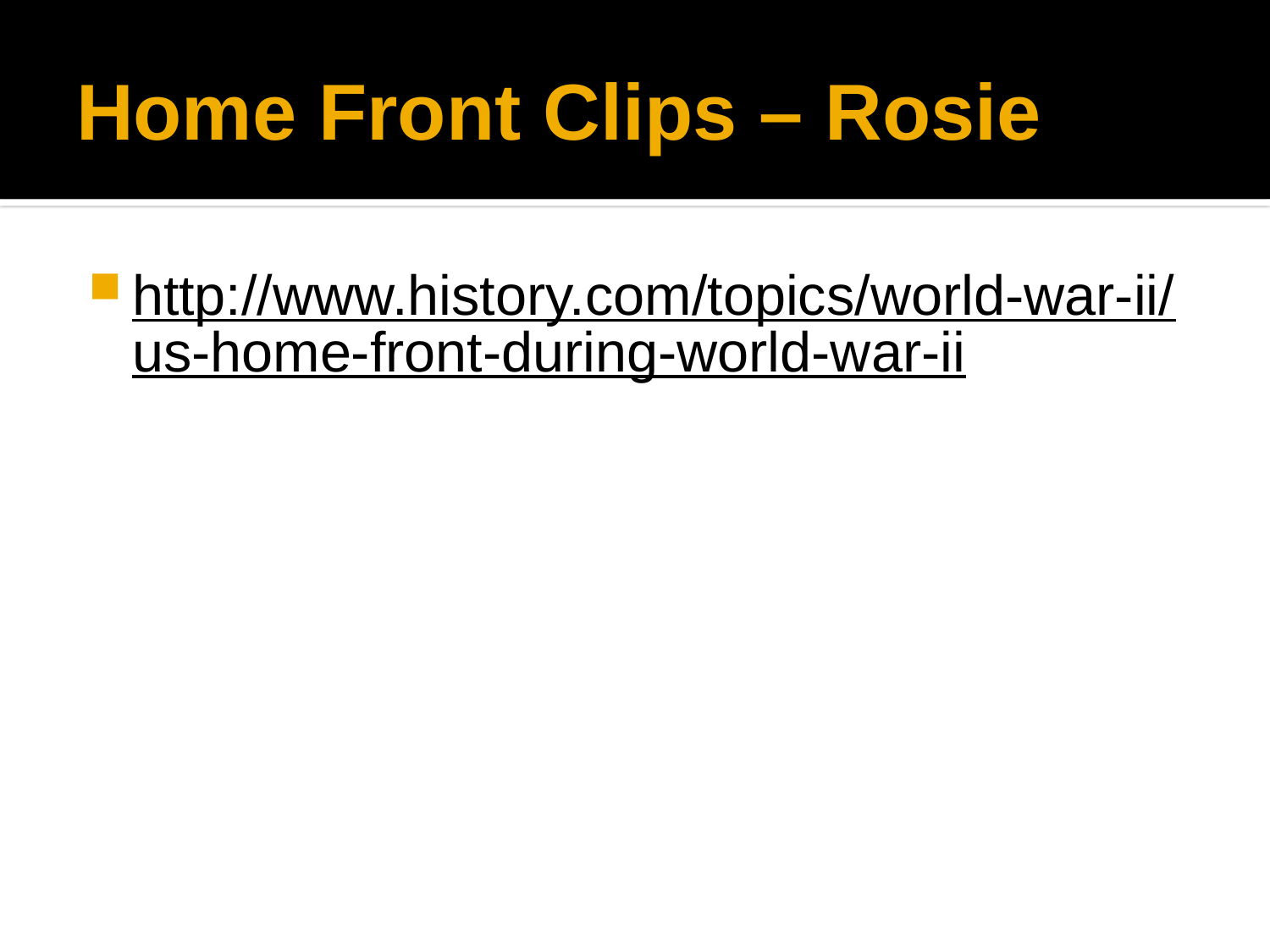

# Home Front Clips – Rosie
http://www.history.com/topics/world-war-ii/us-home-front-during-world-war-ii